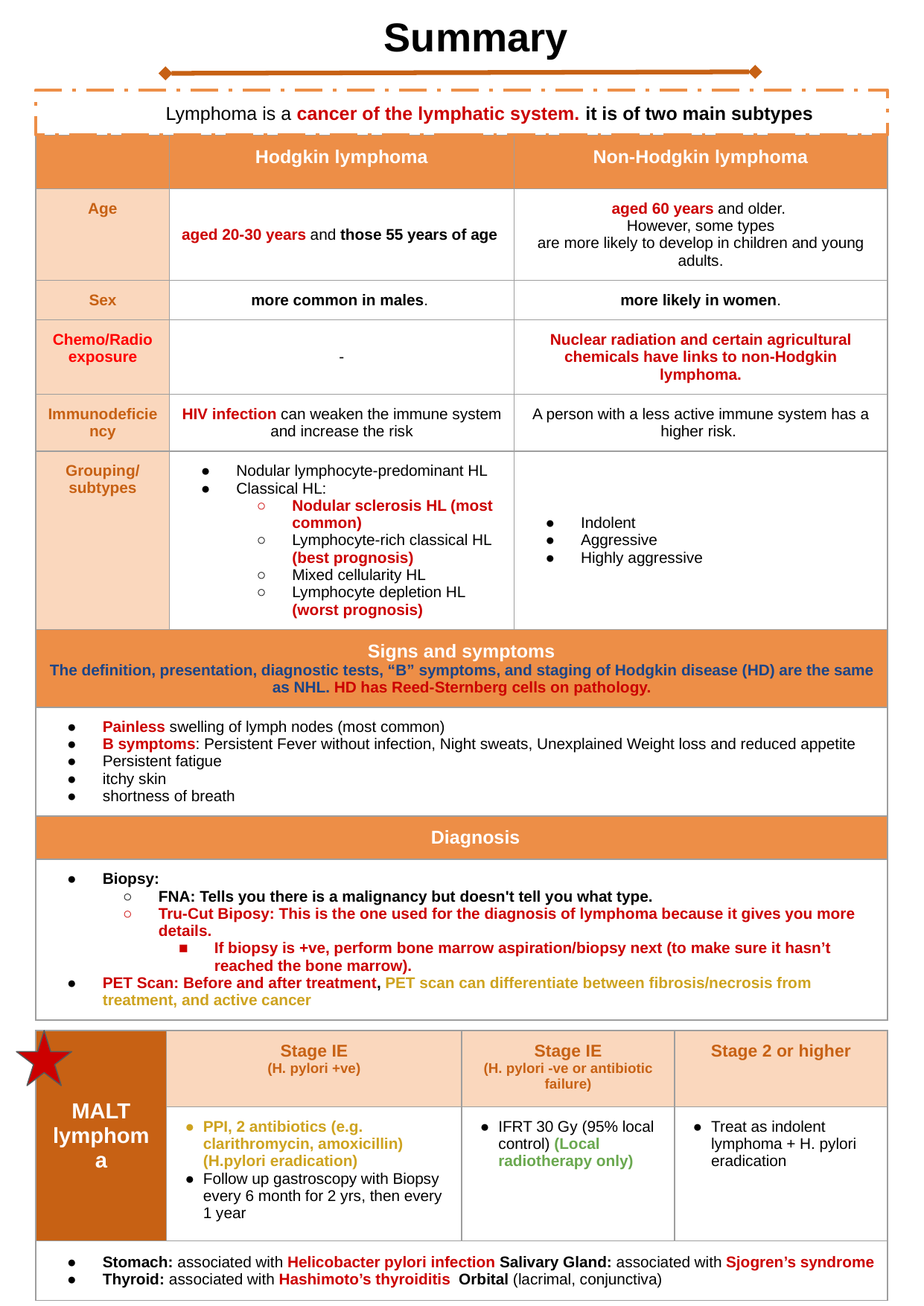

Lymphoma is a cancer of the lymphatic system. it is of two main subtypes
|  | Hodgkin lymphoma | Non-Hodgkin lymphoma |
| --- | --- | --- |
| Age | aged 20-30 years and those 55 years of age | aged 60 years and older. However, some types are more likely to develop in children and young adults. |
| Sex | more common in males. | more likely in women. |
| Chemo/Radio exposure | - | Nuclear radiation and certain agricultural chemicals have links to non-Hodgkin lymphoma. |
| Immunodeficiency | HIV infection can weaken the immune system and increase the risk | A person with a less active immune system has a higher risk. |
| Grouping/ subtypes | Nodular lymphocyte-predominant HL Classical HL: Nodular sclerosis HL (most common) Lymphocyte-rich classical HL (best prognosis) Mixed cellularity HL Lymphocyte depletion HL (worst prognosis) | Indolent Aggressive Highly aggressive |
| Signs and symptoms The definition, presentation, diagnostic tests, “B” symptoms, and staging of Hodgkin disease (HD) are the same as NHL. HD has Reed-Sternberg cells on pathology. |  |  |
| Painless swelling of lymph nodes (most common) B symptoms: Persistent Fever without infection, Night sweats, Unexplained Weight loss and reduced appetite Persistent fatigue itchy skin shortness of breath |  |  |
| Diagnosis |  |  |
| Biopsy: FNA: Tells you there is a malignancy but doesn't tell you what type. Tru-Cut Biposy: This is the one used for the diagnosis of lymphoma because it gives you more details. If biopsy is +ve, perform bone marrow aspiration/biopsy next (to make sure it hasn’t reached the bone marrow). PET Scan: Before and after treatment, PET scan can differentiate between fibrosis/necrosis from treatment, and active cancer |  |  |

| MALT lymphoma | Stage IE (H. pylori +ve) | Stage IE (H. pylori -ve or antibiotic failure) | Stage 2 or higher |
| --- | --- | --- | --- |
|  | PPI, 2 antibiotics (e.g. clarithromycin, amoxicillin) (H.pylori eradication) Follow up gastroscopy with Biopsy every 6 month for 2 yrs, then every 1 year | IFRT 30 Gy (95% local control) (Local radiotherapy only) | Treat as indolent lymphoma + H. pylori eradication |
| Stomach: associated with Helicobacter pylori infection Salivary Gland: associated with Sjogren’s syndrome Thyroid: associated with Hashimoto’s thyroiditis Orbital (lacrimal, conjunctiva) |  |  |  |